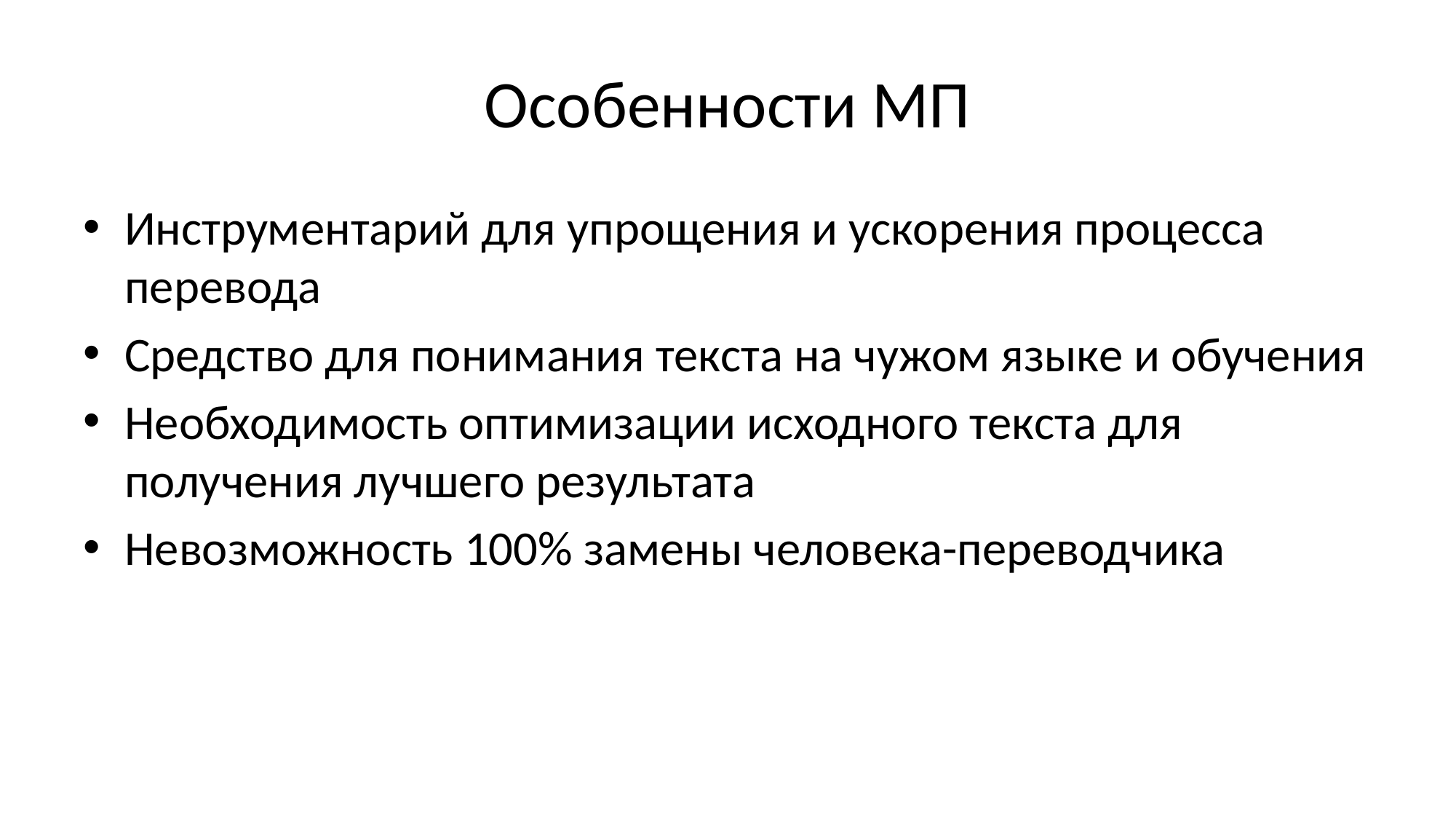

# Особенности МП
Инструментарий для упрощения и ускорения процесса перевода
Средство для понимания текста на чужом языке и обучения
Необходимость оптимизации исходного текста для получения лучшего результата
Невозможность 100% замены человека-переводчика